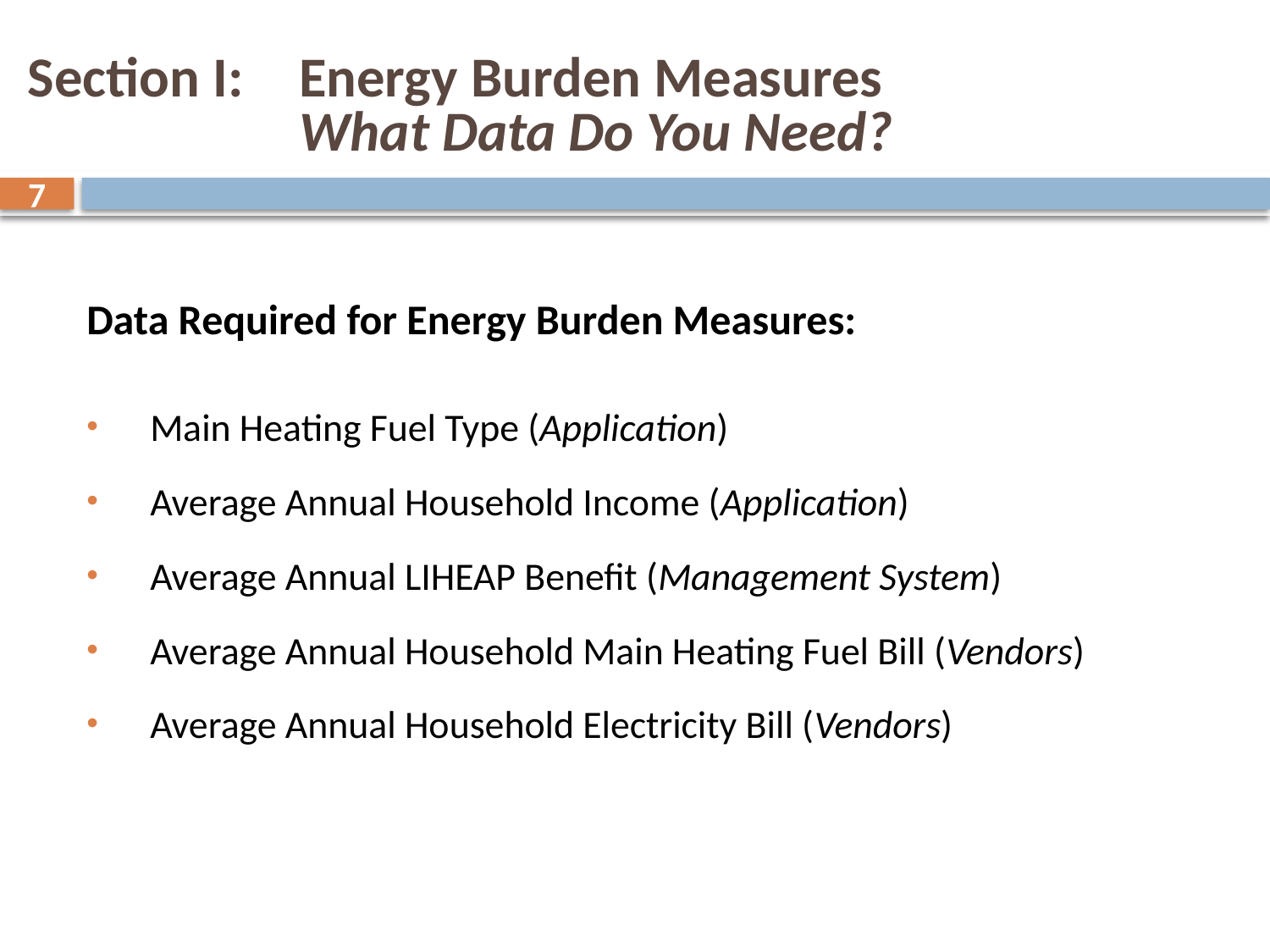

# Section I:  	Energy Burden Measures What Data Do You Need?
7
Data Required for Energy Burden Measures:
Main Heating Fuel Type (Application)
Average Annual Household Income (Application)
Average Annual LIHEAP Benefit (Management System)
Average Annual Household Main Heating Fuel Bill (Vendors)
Average Annual Household Electricity Bill (Vendors)